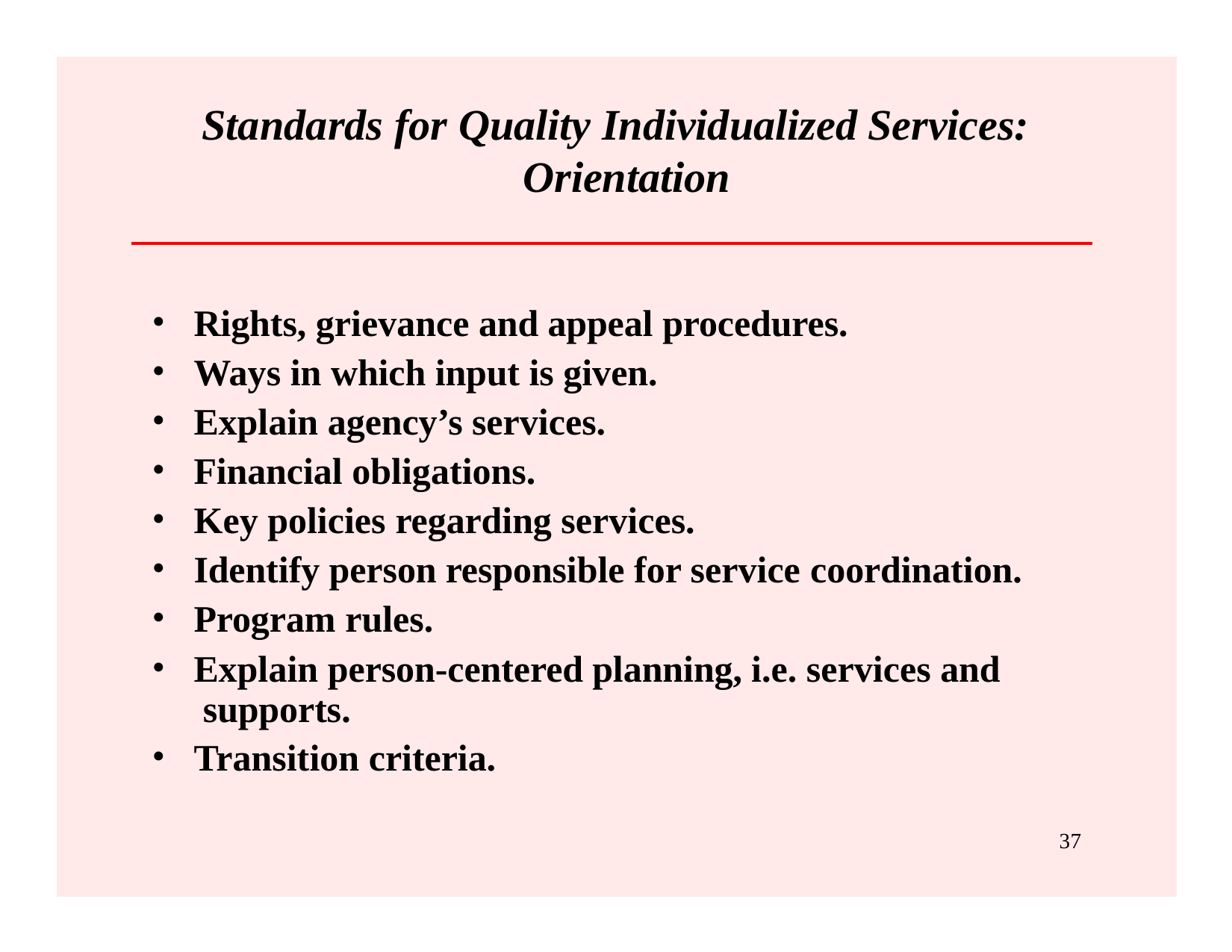

# Standards for Quality Individualized Services:  Orientation

Rights, grievance and appeal procedures.
Ways in which input is given.
Explain agency’s services.
Financial obligations.
Key policies regarding services.
Identify person responsible for service coordination.
Program rules.
Explain person-centered planning, i.e. services and  supports.
Transition criteria.
37